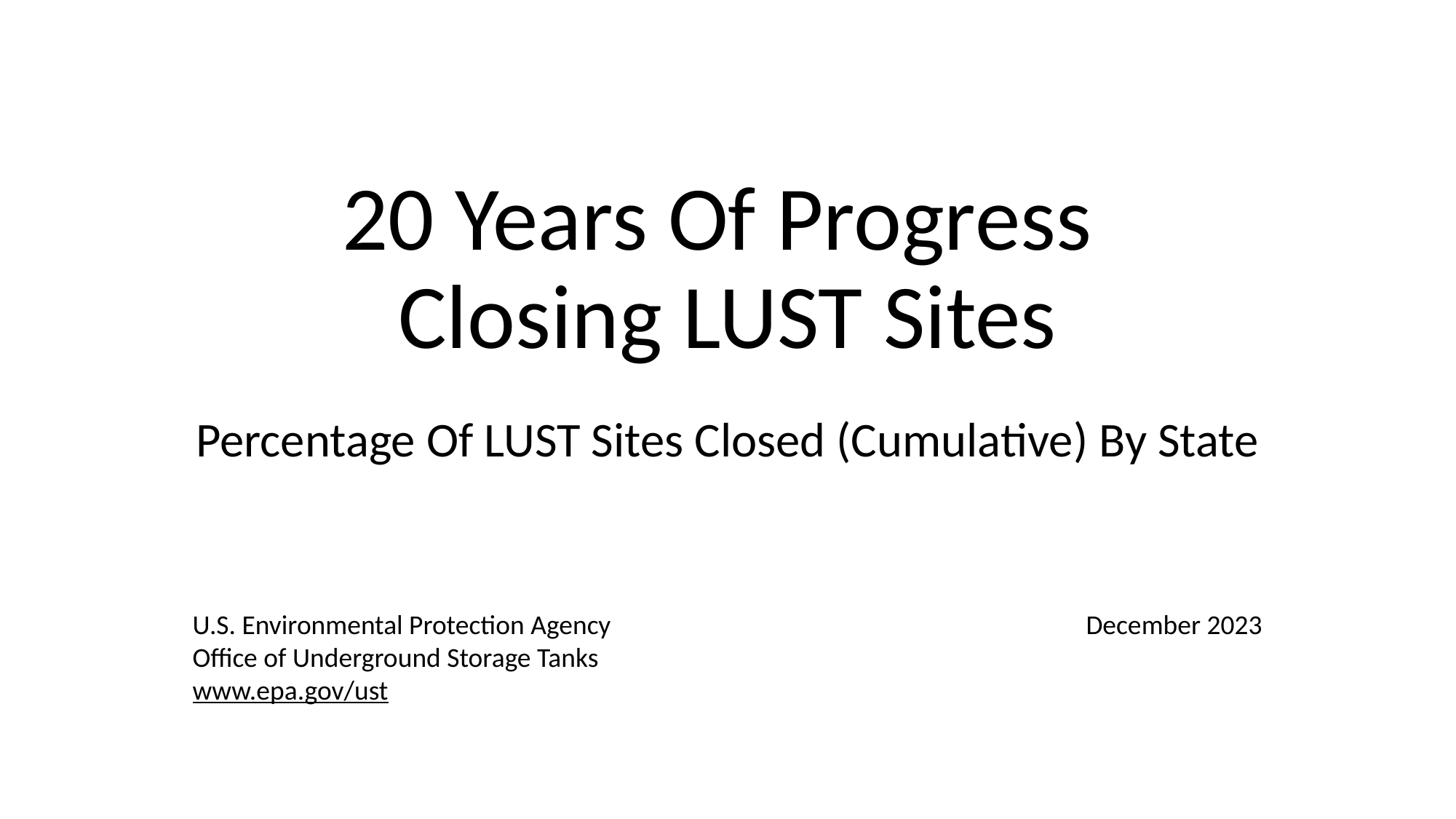

# 20 Years Of Progress Closing LUST Sites
Percentage Of LUST Sites Closed (Cumulative) By State

U.S. Environmental Protection Agency				                     December 2023
Office of Underground Storage Tanks
www.epa.gov/ust